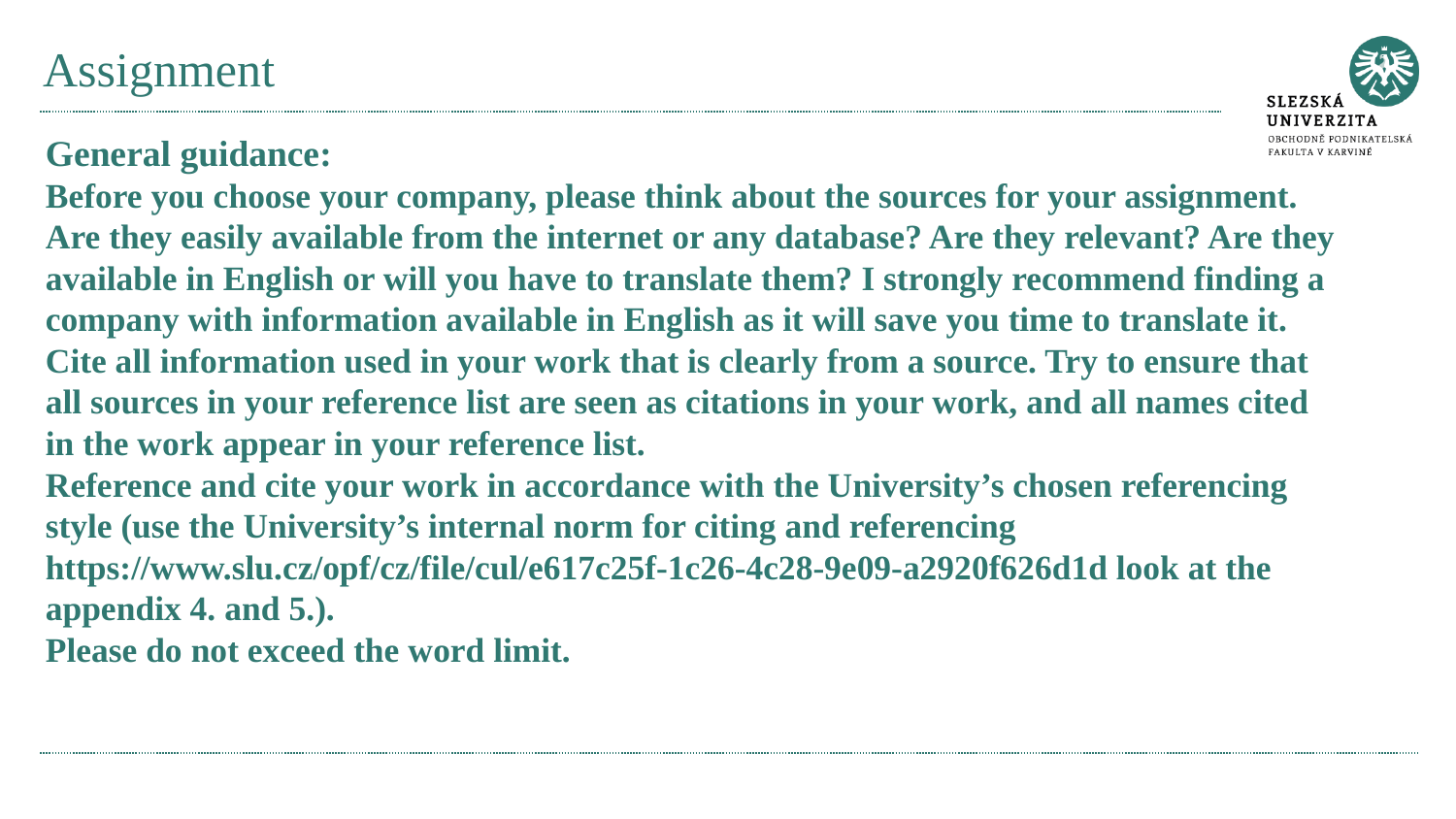

# Assignment
General guidance:
Before you choose your company, please think about the sources for your assignment. Are they easily available from the internet or any database? Are they relevant? Are they available in English or will you have to translate them? I strongly recommend finding a company with information available in English as it will save you time to translate it.
Cite all information used in your work that is clearly from a source. Try to ensure that all sources in your reference list are seen as citations in your work, and all names cited in the work appear in your reference list.
Reference and cite your work in accordance with the University’s chosen referencing style (use the University’s internal norm for citing and referencing https://www.slu.cz/opf/cz/file/cul/e617c25f-1c26-4c28-9e09-a2920f626d1d look at the appendix 4. and 5.).
Please do not exceed the word limit.